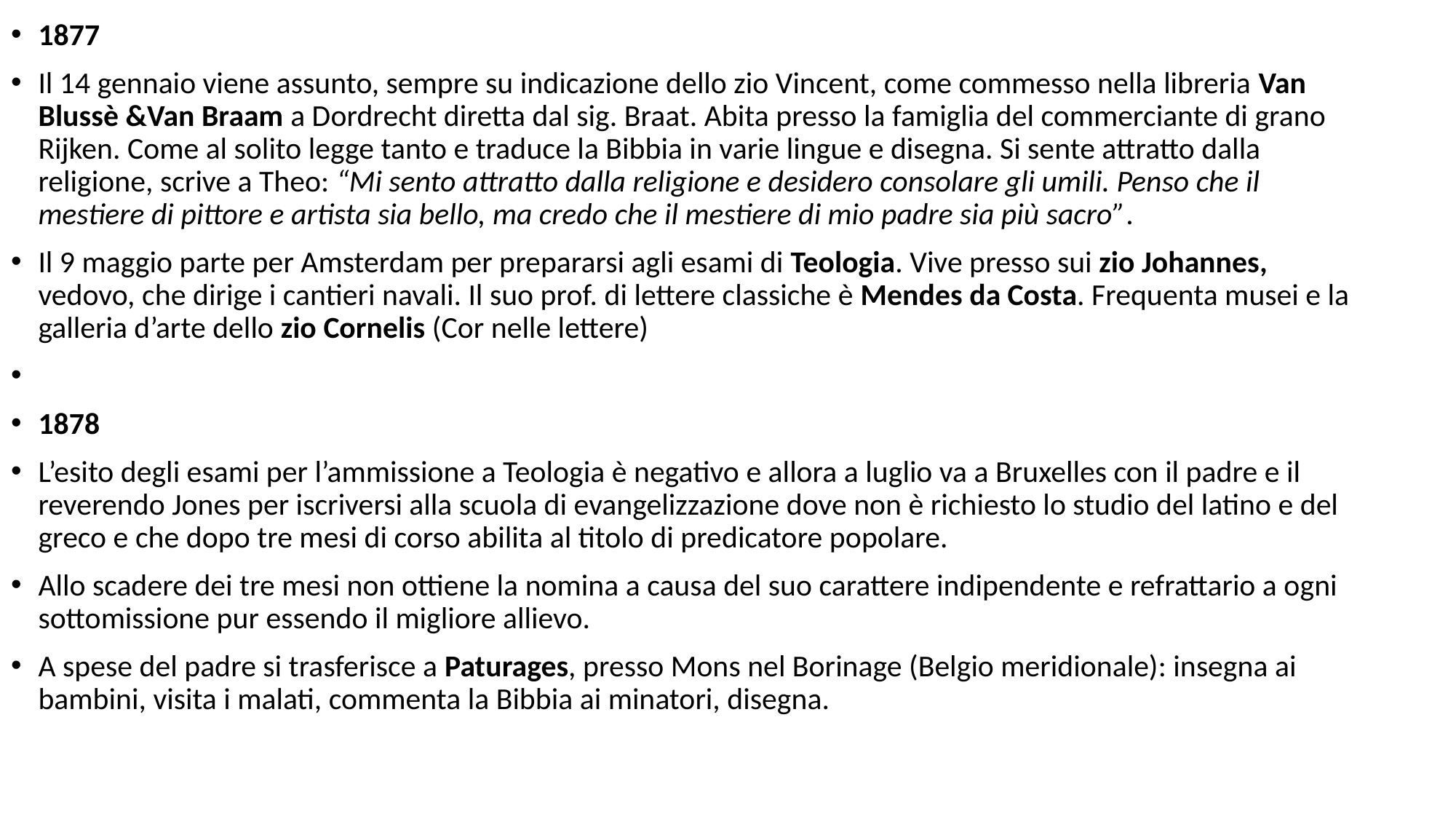

1877
Il 14 gennaio viene assunto, sempre su indicazione dello zio Vincent, come commesso nella libreria Van Blussè &Van Braam a Dordrecht diretta dal sig. Braat. Abita presso la famiglia del commerciante di grano Rijken. Come al solito legge tanto e traduce la Bibbia in varie lingue e disegna. Si sente attratto dalla religione, scrive a Theo: “Mi sento attratto dalla religione e desidero consolare gli umili. Penso che il mestiere di pittore e artista sia bello, ma credo che il mestiere di mio padre sia più sacro”.
Il 9 maggio parte per Amsterdam per prepararsi agli esami di Teologia. Vive presso sui zio Johannes, vedovo, che dirige i cantieri navali. Il suo prof. di lettere classiche è Mendes da Costa. Frequenta musei e la galleria d’arte dello zio Cornelis (Cor nelle lettere)

1878
L’esito degli esami per l’ammissione a Teologia è negativo e allora a luglio va a Bruxelles con il padre e il reverendo Jones per iscriversi alla scuola di evangelizzazione dove non è richiesto lo studio del latino e del greco e che dopo tre mesi di corso abilita al titolo di predicatore popolare.
Allo scadere dei tre mesi non ottiene la nomina a causa del suo carattere indipendente e refrattario a ogni sottomissione pur essendo il migliore allievo.
A spese del padre si trasferisce a Paturages, presso Mons nel Borinage (Belgio meridionale): insegna ai bambini, visita i malati, commenta la Bibbia ai minatori, disegna.